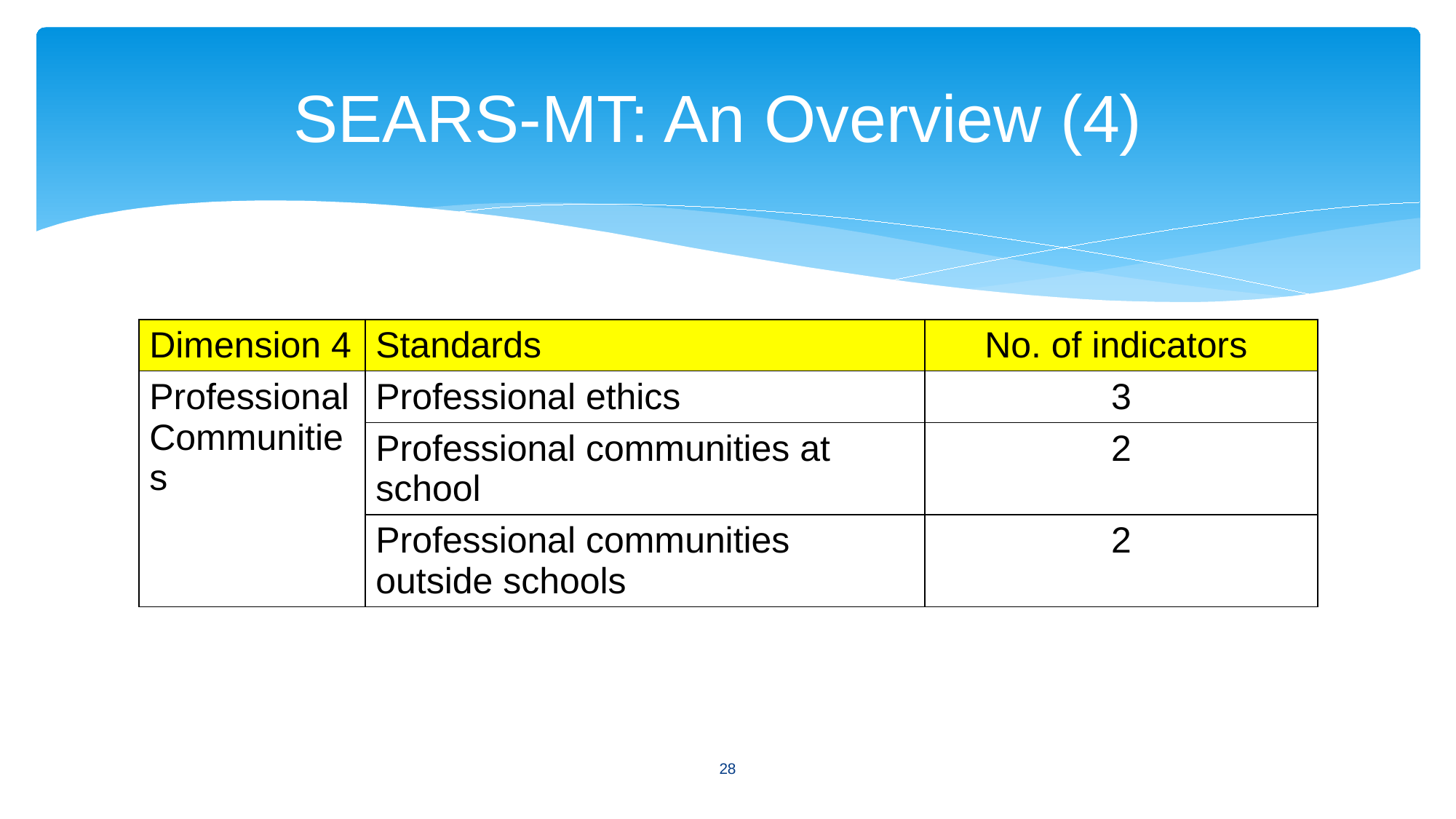

# SEARS-MT: An Overview (4)
| Dimension 4 | Standards | No. of indicators |
| --- | --- | --- |
| Professional Communities | Professional ethics | 3 |
|  | Professional communities at school | 2 |
|  | Professional communities outside schools | 2 |
28